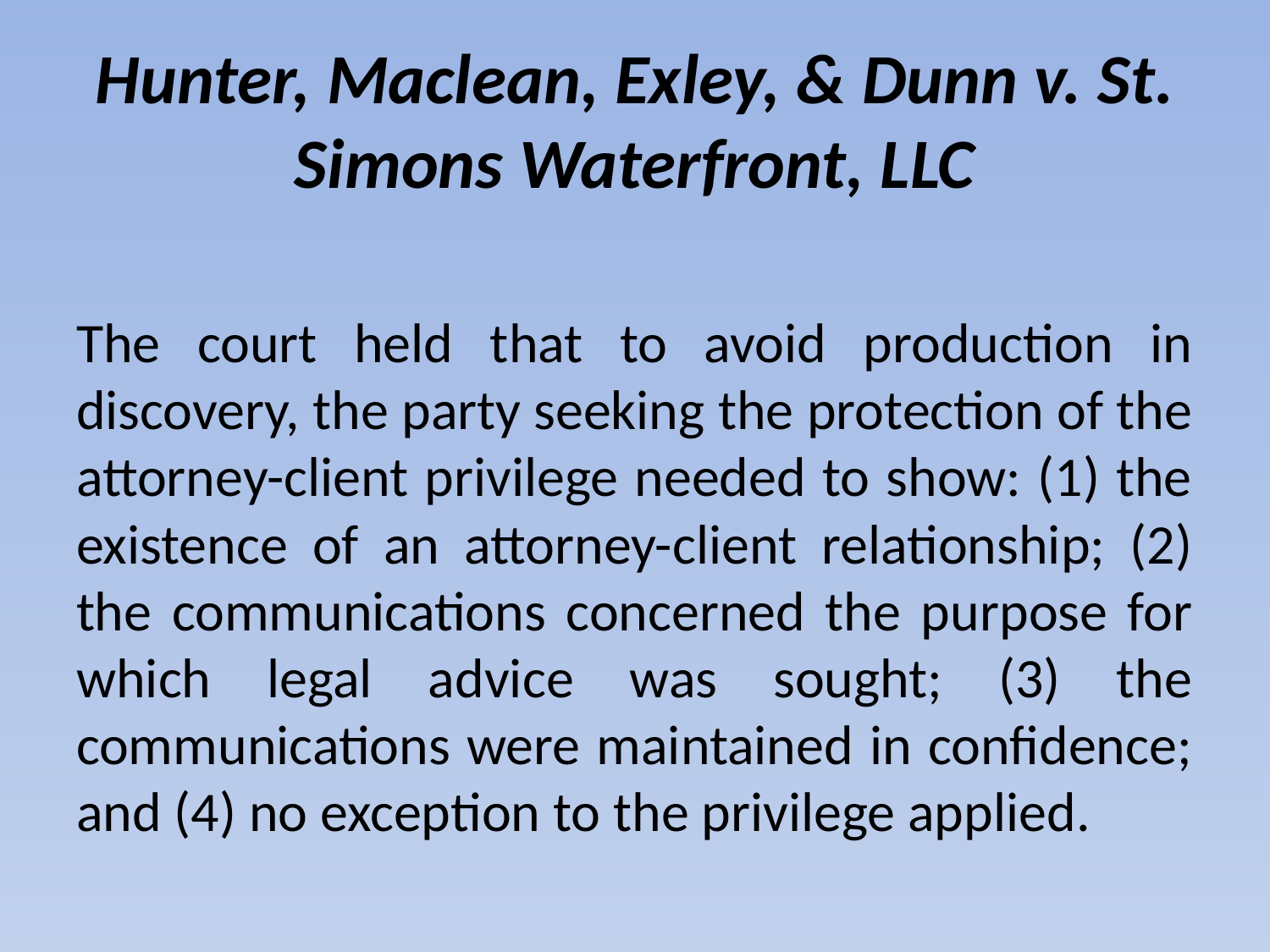

# Hunter, Maclean, Exley, & Dunn v. St. Simons Waterfront, LLC

The court held that to avoid production in discovery, the party seeking the protection of the attorney-client privilege needed to show: (1) the existence of an attorney-client relationship; (2) the communications concerned the purpose for which legal advice was sought; (3) the communications were maintained in confidence; and (4) no exception to the privilege applied.